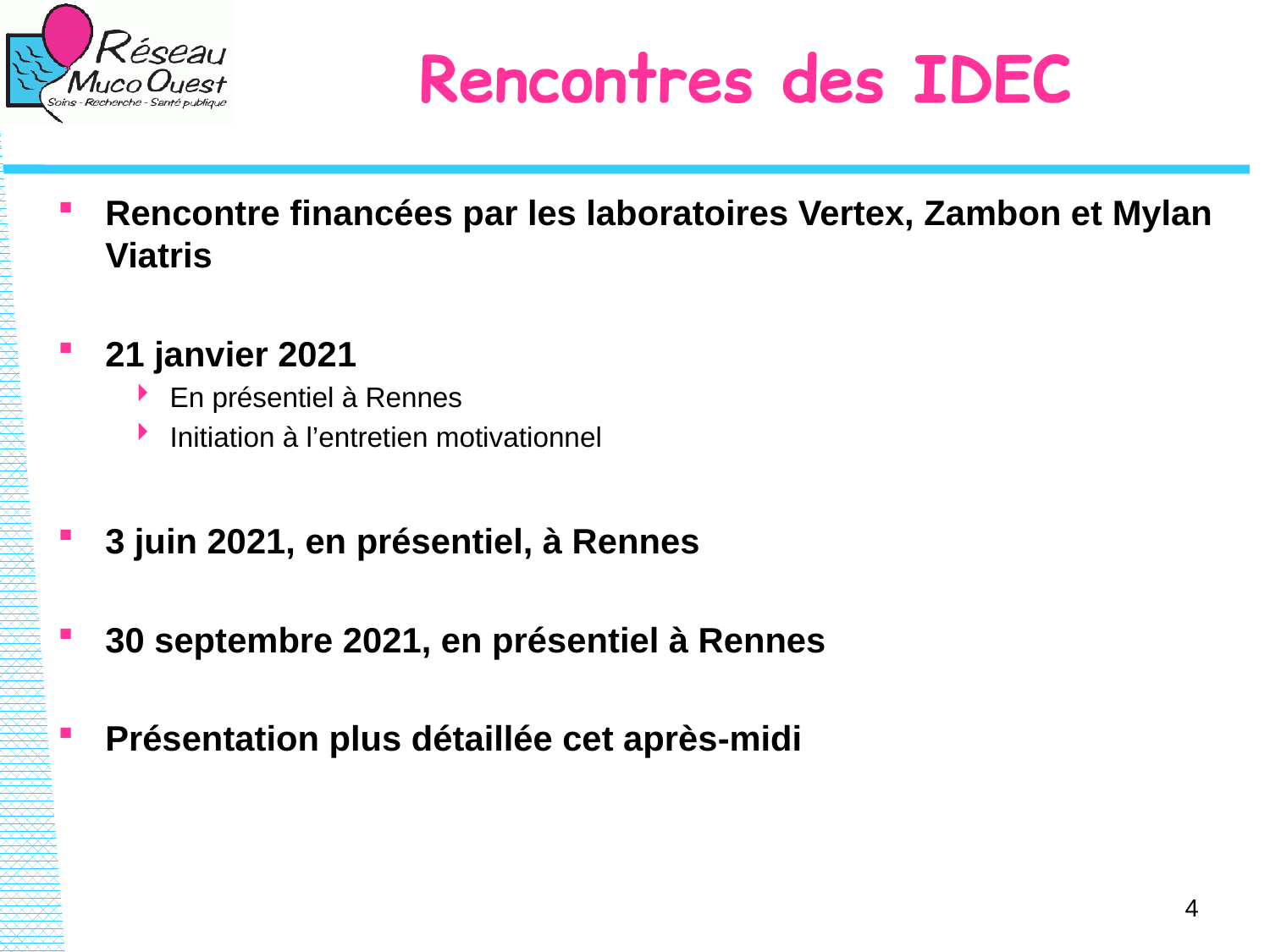

# Rencontres des IDEC

Rencontre financées par les laboratoires Vertex, Zambon et Mylan Viatris

21 janvier 2021
En présentiel à Rennes
Initiation à l’entretien motivationnel

3 juin 2021, en présentiel, à Rennes

30 septembre 2021, en présentiel à Rennes

Présentation plus détaillée cet après-midi

4